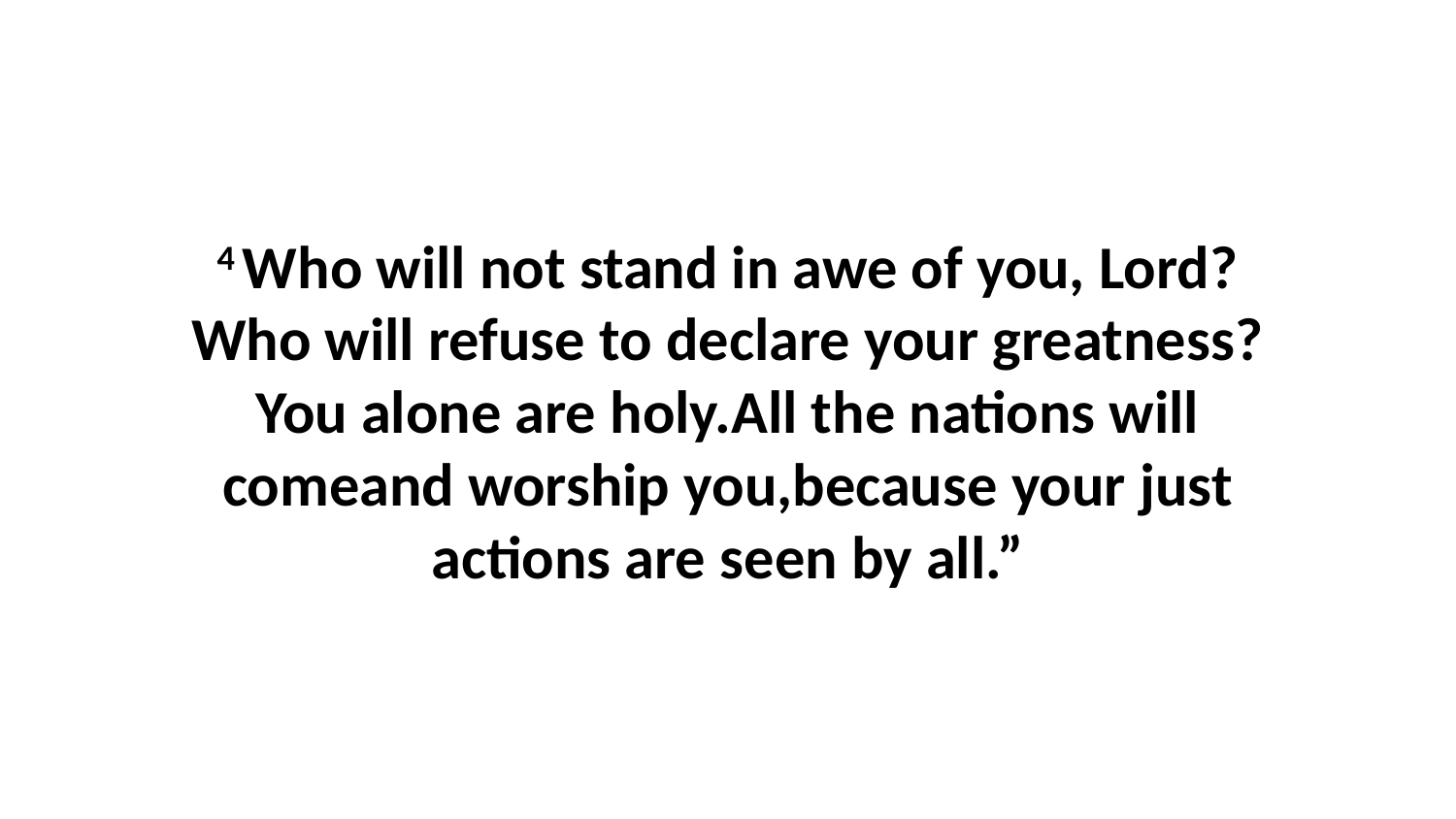

4 Who will not stand in awe of you, Lord?Who will refuse to declare your greatness?You alone are holy.All the nations will comeand worship you,because your just actions are seen by all.”